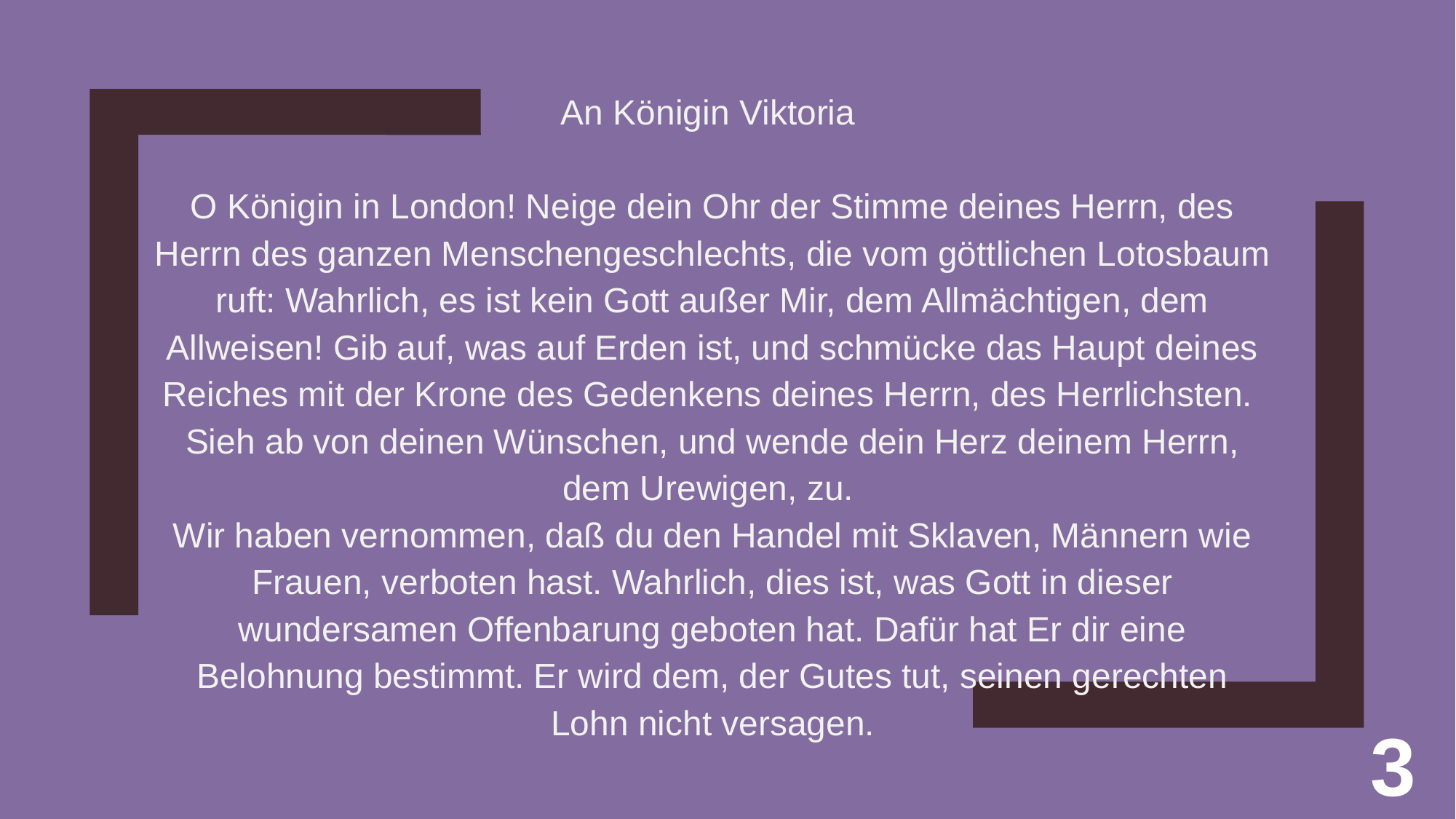

An Königin Viktoria
O Königin in London! Neige dein Ohr der Stimme deines Herrn, des Herrn des ganzen Menschengeschlechts, die vom göttlichen Lotosbaum ruft: Wahrlich, es ist kein Gott außer Mir, dem Allmächtigen, dem Allweisen! Gib auf, was auf Erden ist, und schmücke das Haupt deines Reiches mit der Krone des Gedenkens deines Herrn, des Herrlichsten.
Sieh ab von deinen Wünschen, und wende dein Herz deinem Herrn, dem Urewigen, zu.
Wir haben vernommen, daß du den Handel mit Sklaven, Männern wie Frauen, verboten hast. Wahrlich, dies ist, was Gott in dieser wundersamen Offenbarung geboten hat. Dafür hat Er dir eine Belohnung bestimmt. Er wird dem, der Gutes tut, seinen gerechten Lohn nicht versagen.
3